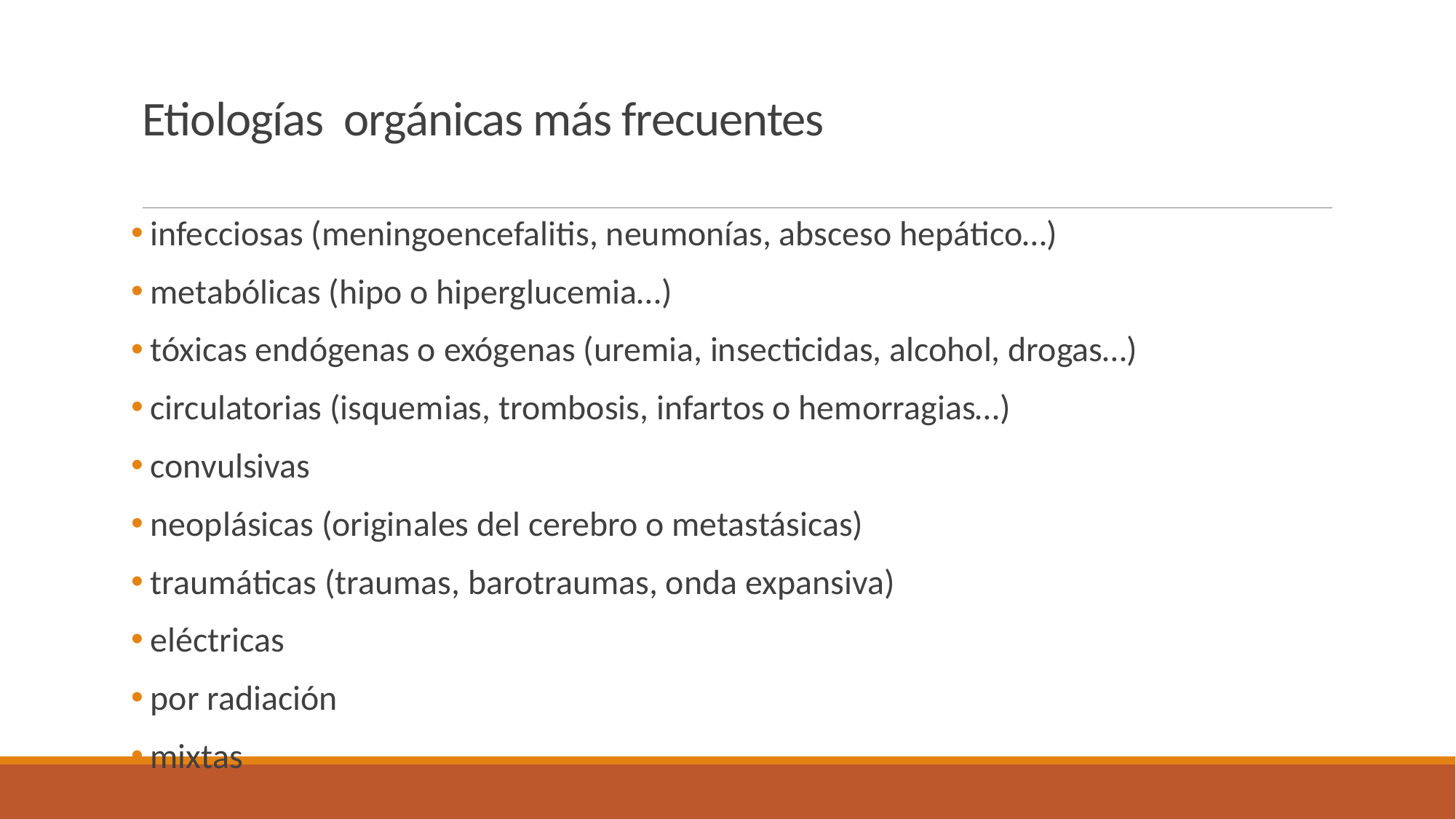

# Etiologías  orgánicas más frecuentes
 infecciosas (meningoencefalitis, neumonías, absceso hepático…)
 metabólicas (hipo o hiperglucemia…)
 tóxicas endógenas o exógenas (uremia, insecticidas, alcohol, drogas…)
 circulatorias (isquemias, trombosis, infartos o hemorragias…)
 convulsivas
 neoplásicas (originales del cerebro o metastásicas)
 traumáticas (traumas, barotraumas, onda expansiva)
 eléctricas
 por radiación
 mixtas